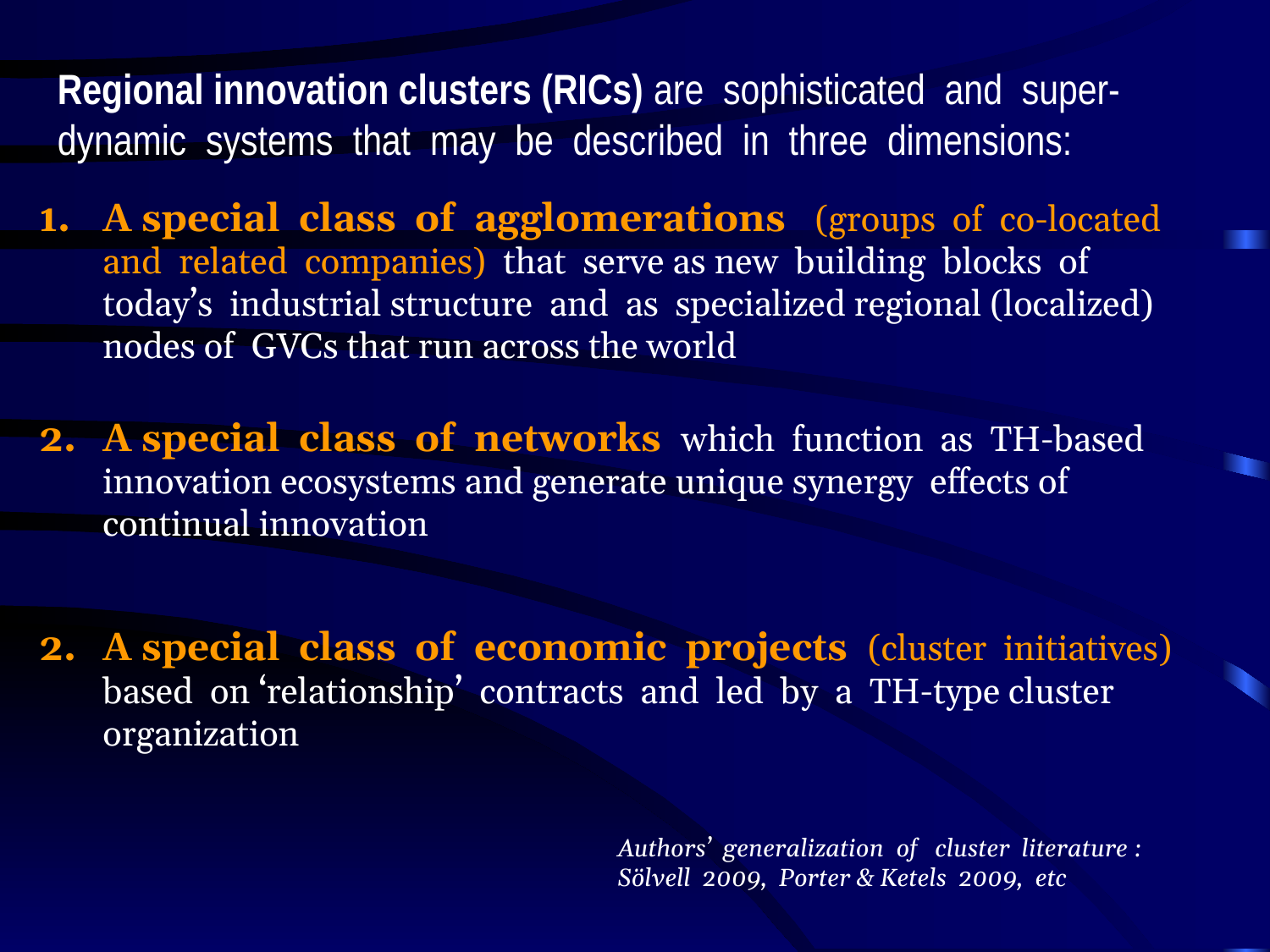

Regional innovation clusters (RICs) are  sophisticated  and  super-dynamic  systems  that  may  be  described  in  three  dimensions:
A special  class  of  agglomerations   (groups  of  co-located  and  related  companies)  that  serve as new  building  blocks  of  today’s  industrial structure  and  as  specialized regional (localized) nodes of  GVCs that run across the world

A special  class  of  networks  which  function  as  TH-based innovation ecosystems and generate unique synergy  effects of continual innovation

A special  class  of  economic  projects  (cluster  initiatives)   based  on ‘relationship’  contracts  and  led  by  a  TH-type cluster  organization
Authors’  generalization  of   cluster  literature :
Sölvell  2009,  Porter & Ketels  2009,  etc